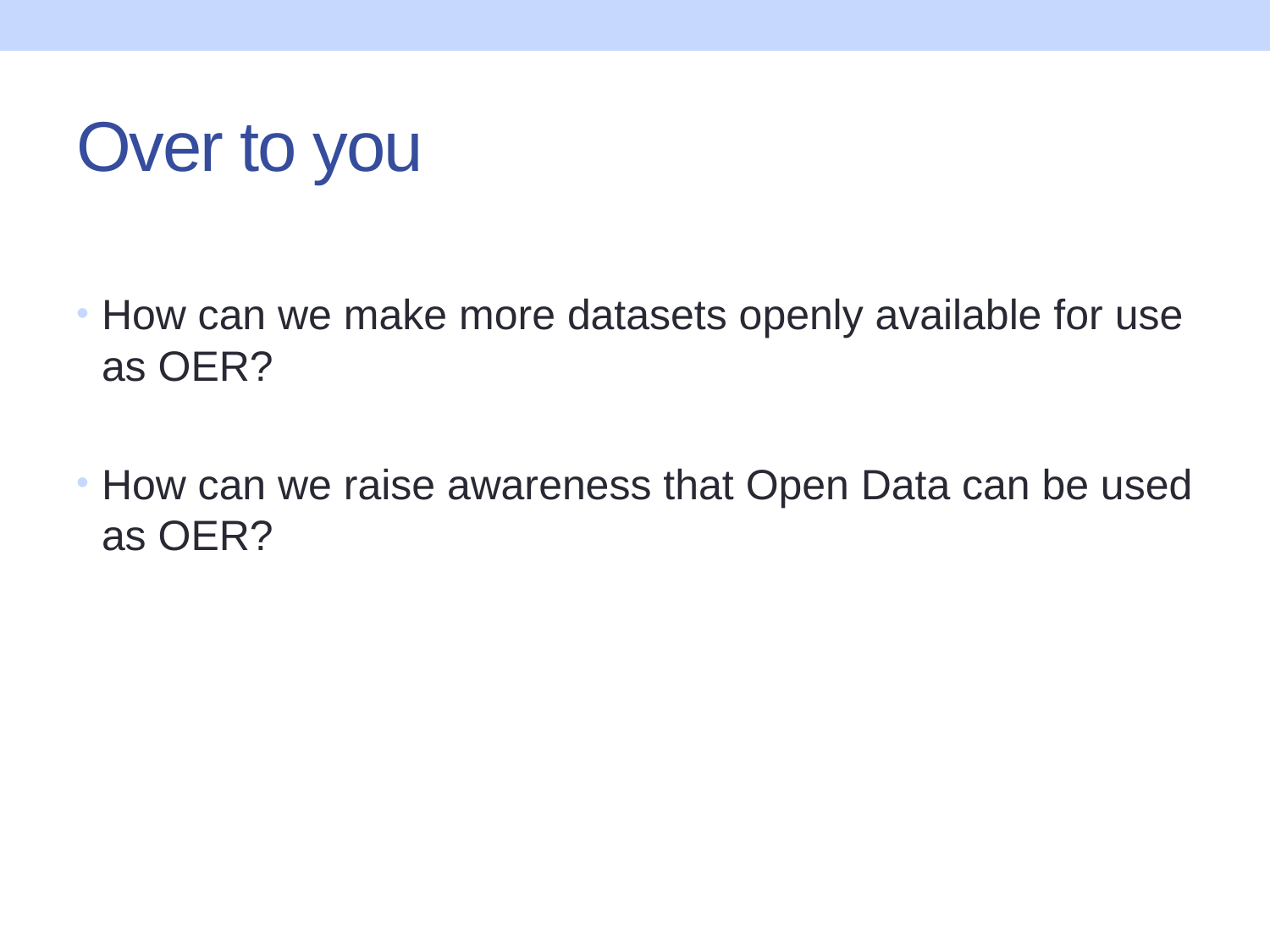

# Over to you

How can we make more datasets openly available for use as OER?

How can we raise awareness that Open Data can be used as OER?